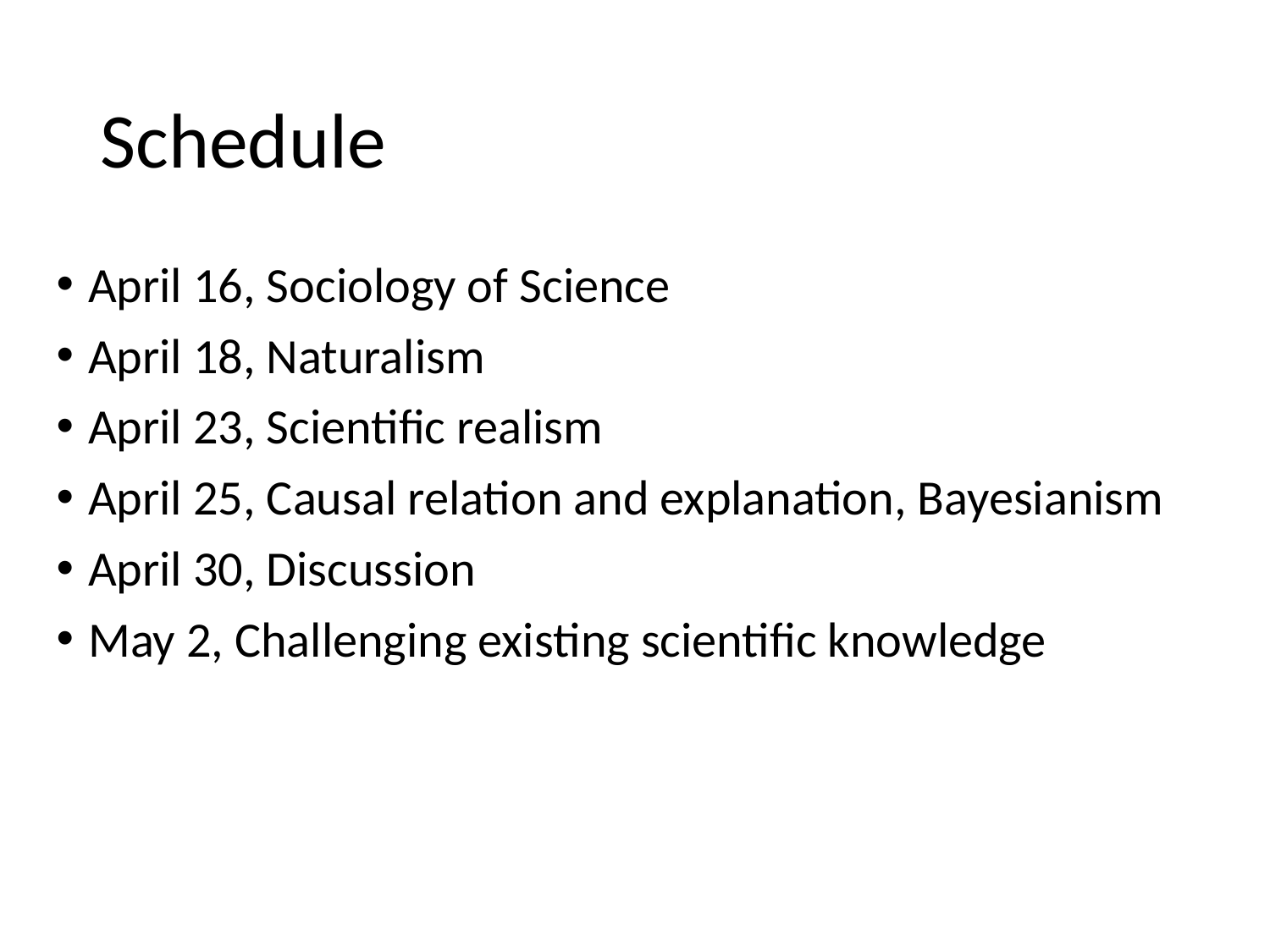

# Schedule
April 16, Sociology of Science
April 18, Naturalism
April 23, Scientific realism
April 25, Causal relation and explanation, Bayesianism
April 30, Discussion
May 2, Challenging existing scientific knowledge